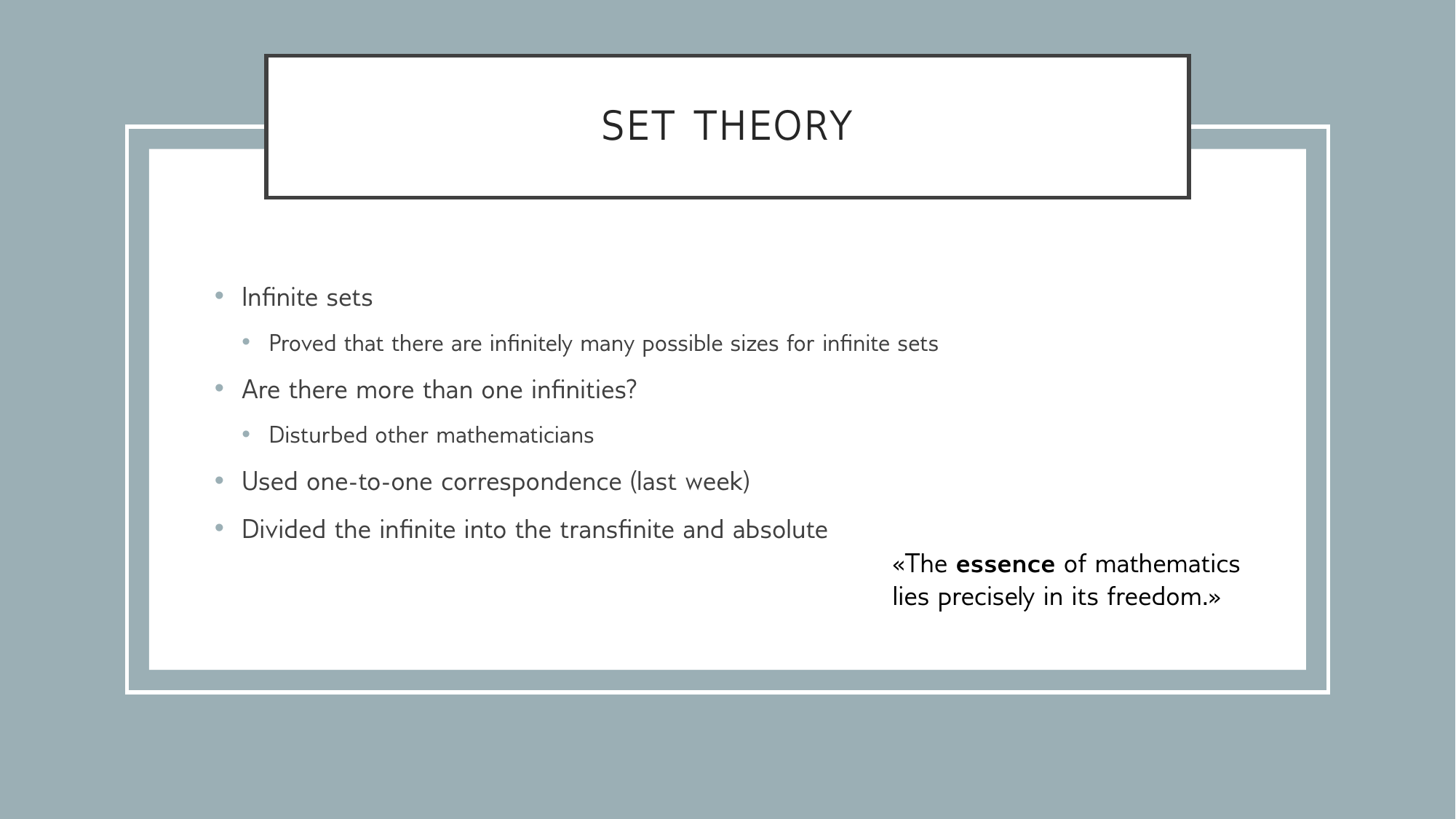

# Set Theory

Infinite sets
Proved that there are infinitely many possible sizes for infinite sets
Are there more than one infinities?
Disturbed other mathematicians
Used one-to-one correspondence (last week)
Divided the infinite into the transfinite and absolute
«The essence of mathematics lies precisely in its freedom.»